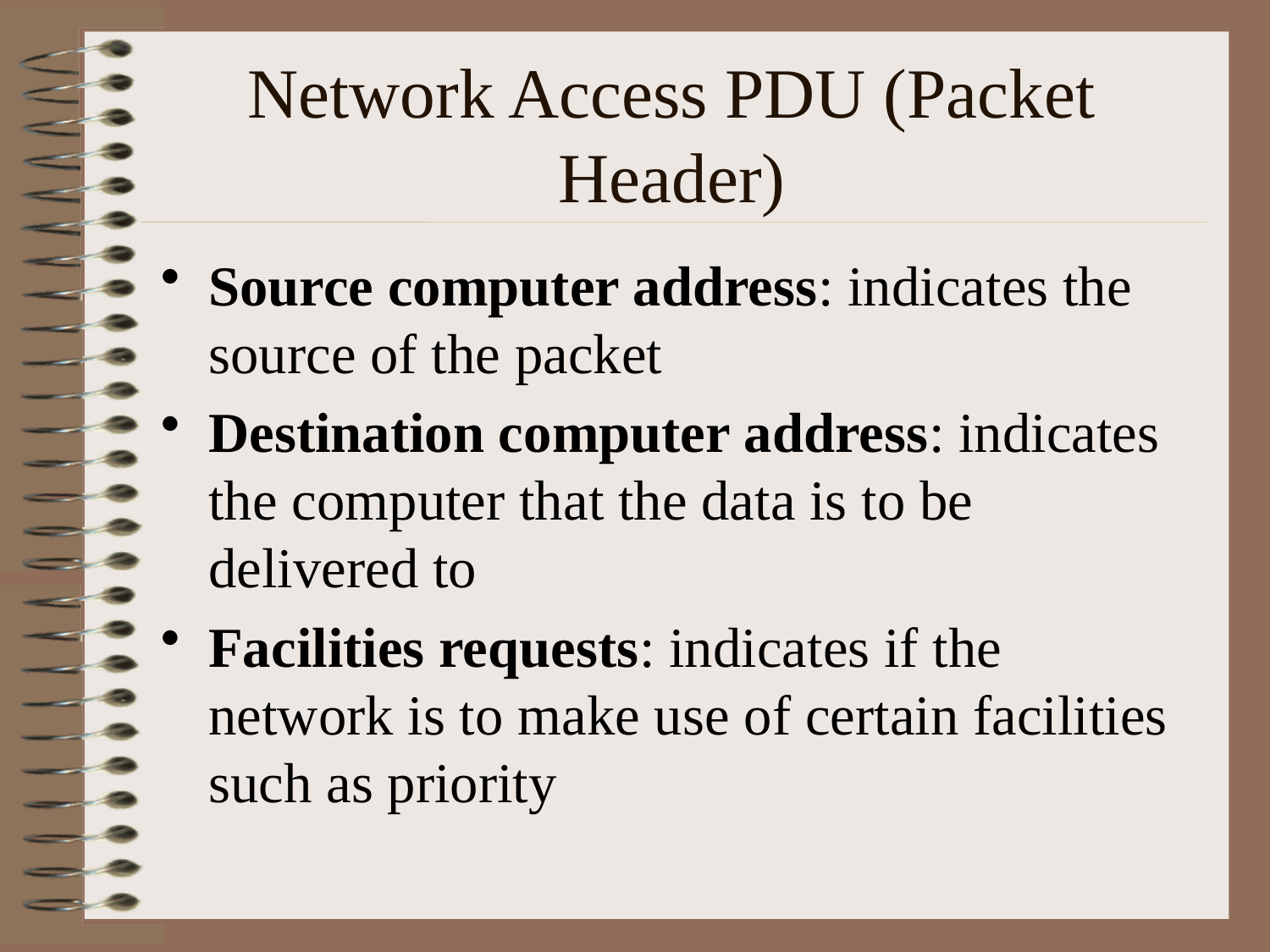

# Network Access PDU (Packet Header)
Source computer address: indicates the source of the packet
Destination computer address: indicates the computer that the data is to be delivered to
Facilities requests: indicates if the network is to make use of certain facilities such as priority